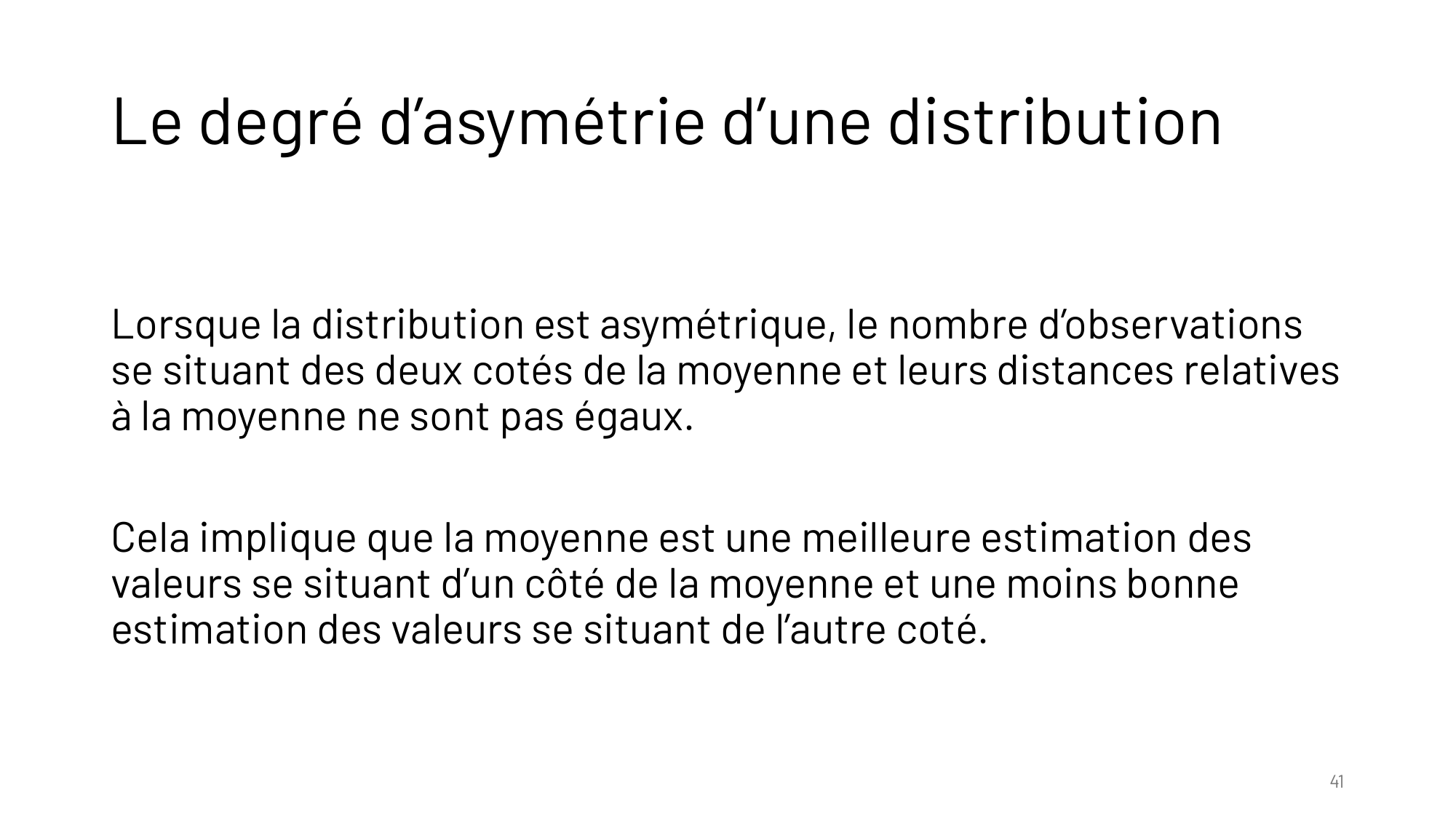

# Le degré d’asymétrie d’une distribution
Lorsque la distribution est asymétrique, le nombre d’observations se situant des deux cotés de la moyenne et leurs distances relatives à la moyenne ne sont pas égaux.

Cela implique que la moyenne est une meilleure estimation des valeurs se situant d’un côté de la moyenne et une moins bonne estimation des valeurs se situant de l’autre coté.
41